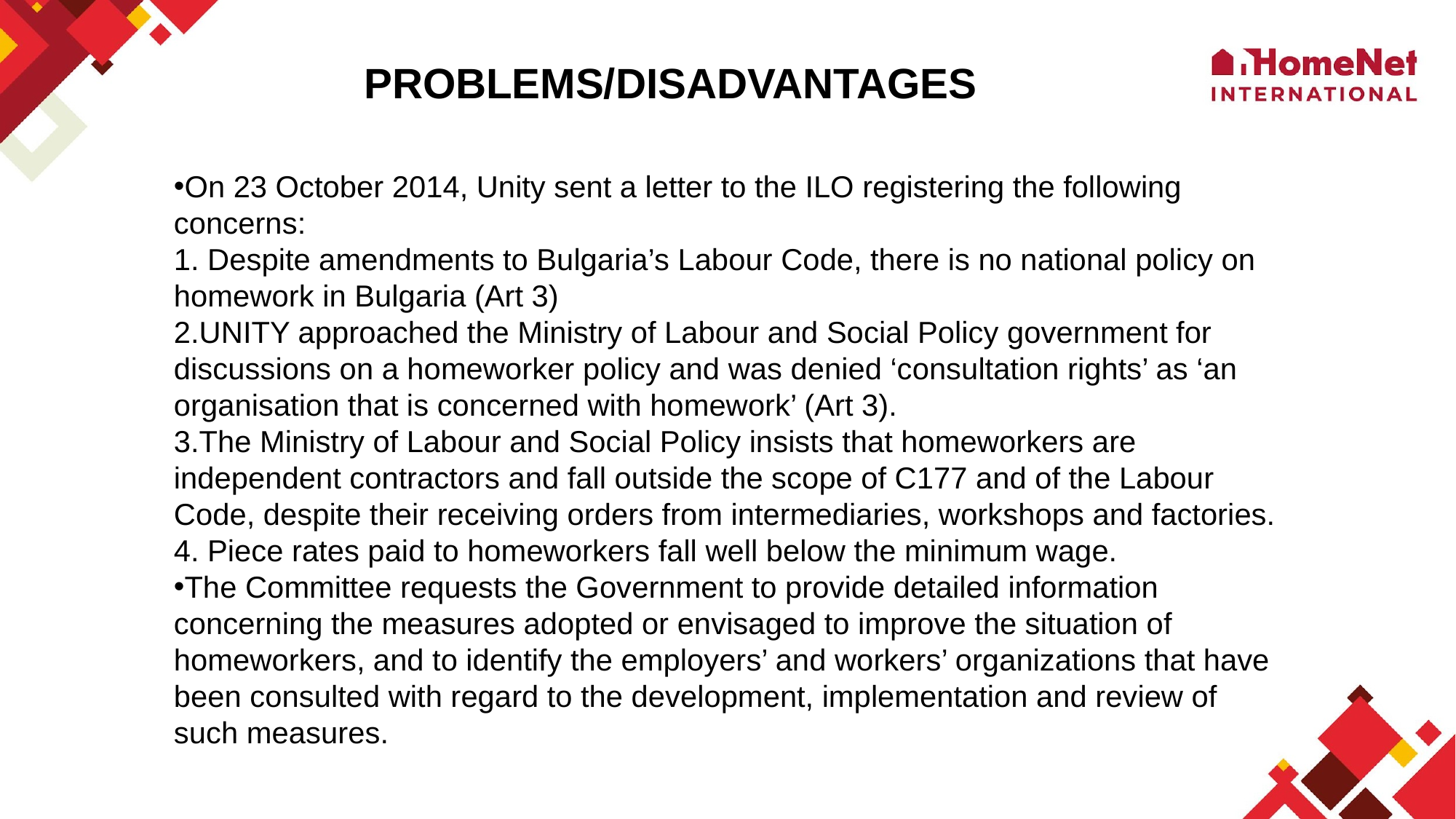

PROBLEMS/DISADVANTAGES
On 23 October 2014, Unity sent a letter to the ILO registering the following concerns:
1. Despite amendments to Bulgaria’s Labour Code, there is no national policy on homework in Bulgaria (Art 3)
2.UNITY approached the Ministry of Labour and Social Policy government for discussions on a homeworker policy and was denied ‘consultation rights’ as ‘an organisation that is concerned with homework’ (Art 3).
3.The Ministry of Labour and Social Policy insists that homeworkers are independent contractors and fall outside the scope of C177 and of the Labour Code, despite their receiving orders from intermediaries, workshops and factories.
4. Piece rates paid to homeworkers fall well below the minimum wage.
The Committee requests the Government to provide detailed information concerning the measures adopted or envisaged to improve the situation of homeworkers, and to identify the employers’ and workers’ organizations that have been consulted with regard to the development, implementation and review of such measures.